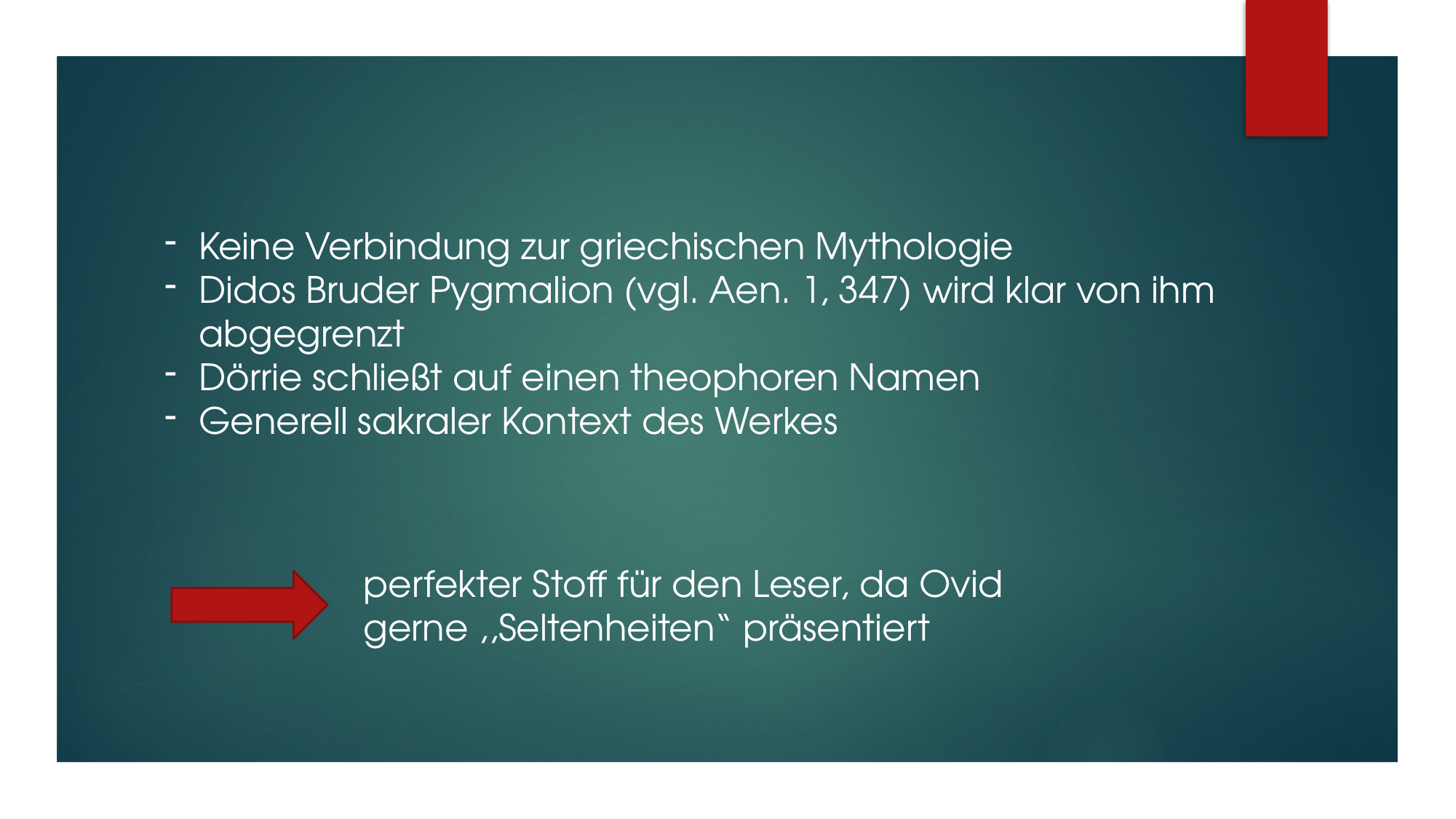

Keine Verbindung zur griechischen Mythologie
Didos Bruder Pygmalion (vgl. Aen. 1, 347) wird klar von ihm abgegrenzt
Dörrie schließt auf einen theophoren Namen
Generell sakraler Kontext des Werkes

perfekter Stoff für den Leser, da Ovid gerne ,,Seltenheiten“ präsentiert